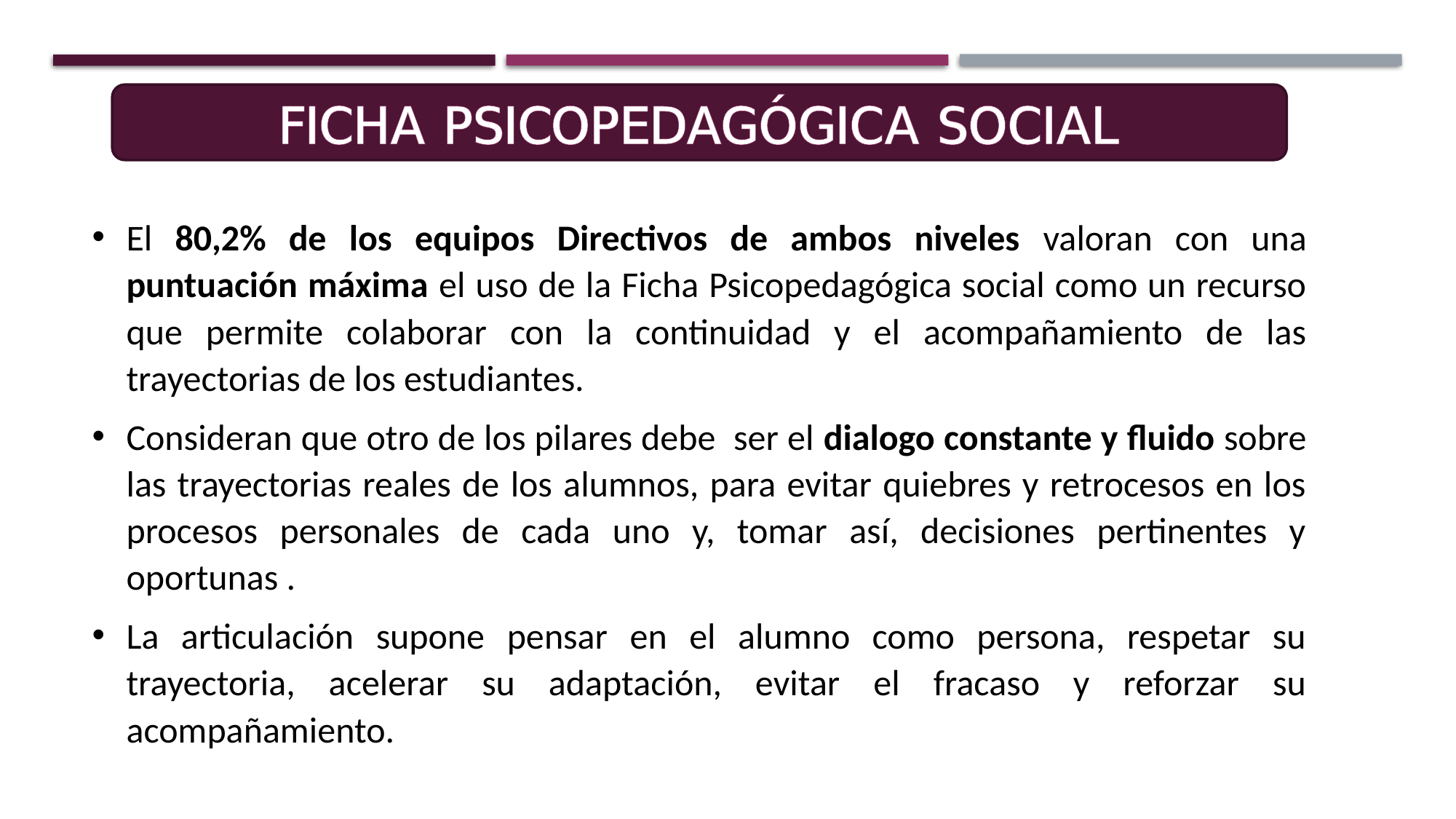

FICHA PSICOPEDAGÓGICA SOCIAL
El 80,2% de los equipos Directivos de ambos niveles valoran con una puntuación máxima el uso de la Ficha Psicopedagógica social como un recurso que permite colaborar con la continuidad y el acompañamiento de las trayectorias de los estudiantes.
Consideran que otro de los pilares debe  ser el dialogo constante y fluido sobre las trayectorias reales de los alumnos, para evitar quiebres y retrocesos en los procesos personales de cada uno y, tomar así, decisiones pertinentes y oportunas .
La articulación supone pensar en el alumno como persona, respetar su trayectoria, acelerar su adaptación, evitar el fracaso y reforzar su acompañamiento.